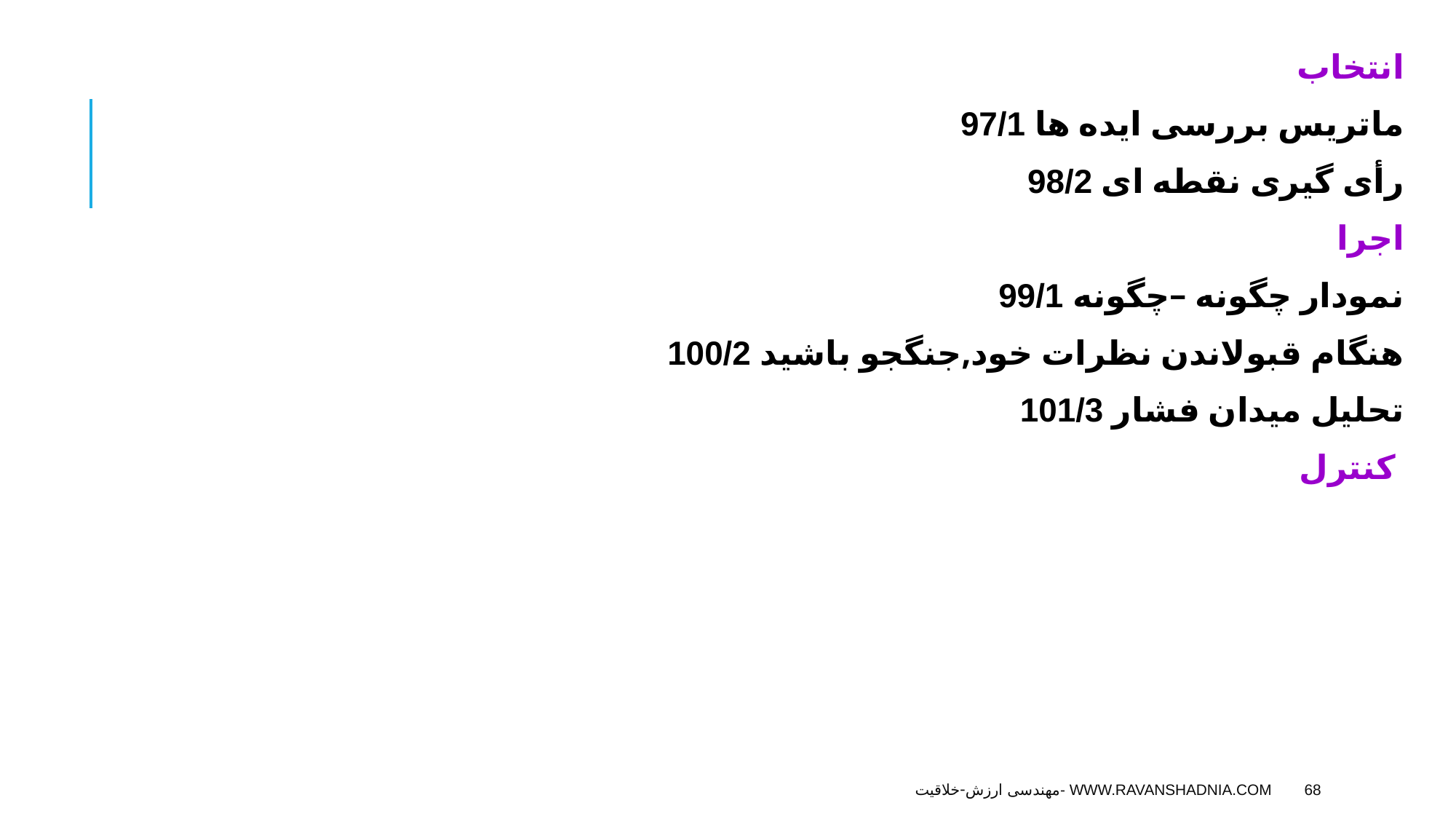

انتخاب
97/1 ماتریس بررسی ایده ها
98/2 رأی گیری نقطه ای
اجرا
99/1 نمودار چگونه –چگونه
100/2 هنگام قبولاندن نظرات خود,جنگجو باشید
101/3 تحلیل میدان فشار
کنترل
مهندسی ارزش-خلاقیت- www.ravanshadnia.com
68